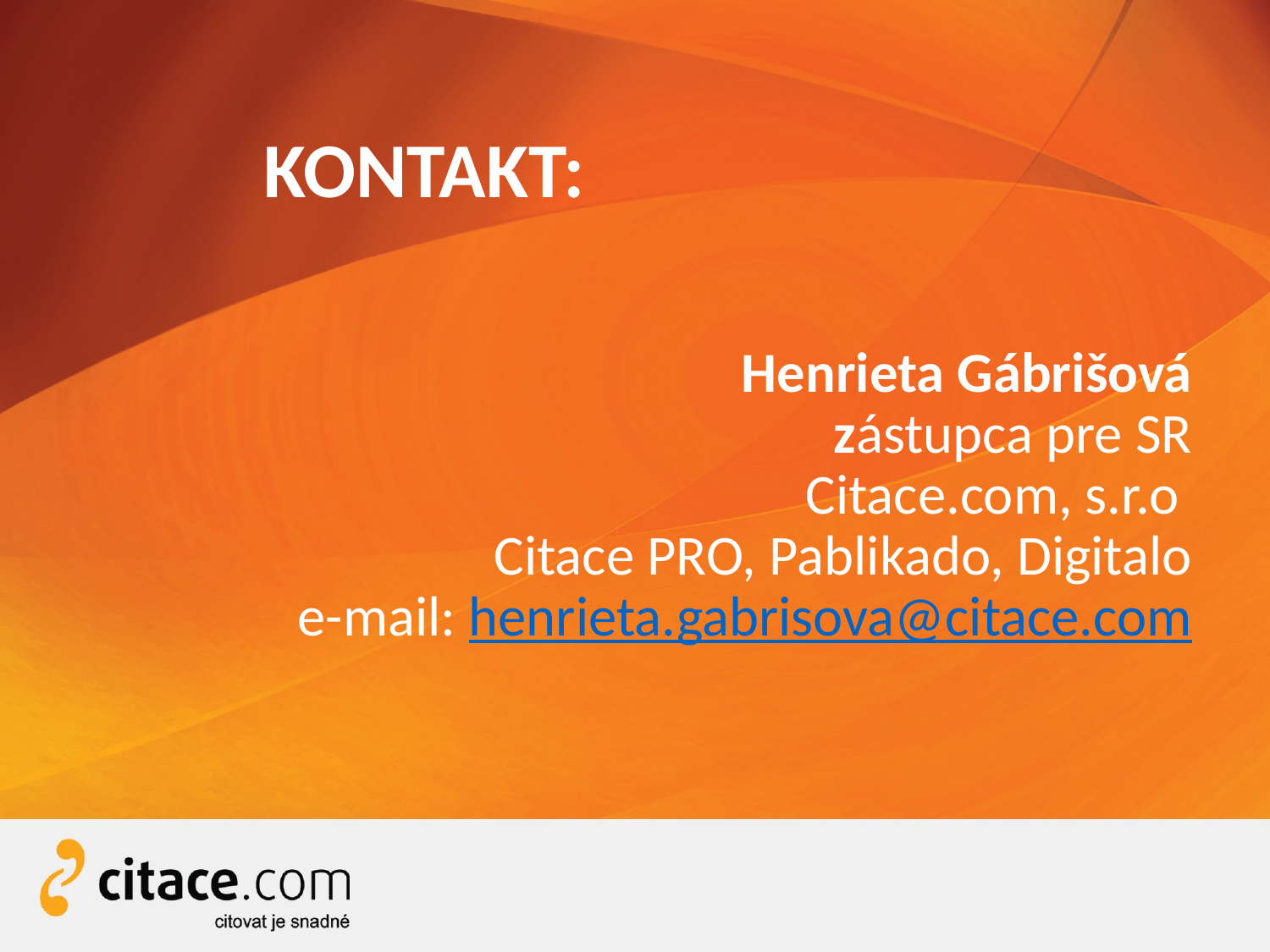

KONTAKT:
# Henrieta Gábrišová zástupca pre SR Citace.com, s.r.o Citace PRO, Pablikado, Digitalo e-mail: henrieta.gabrisova@citace.com